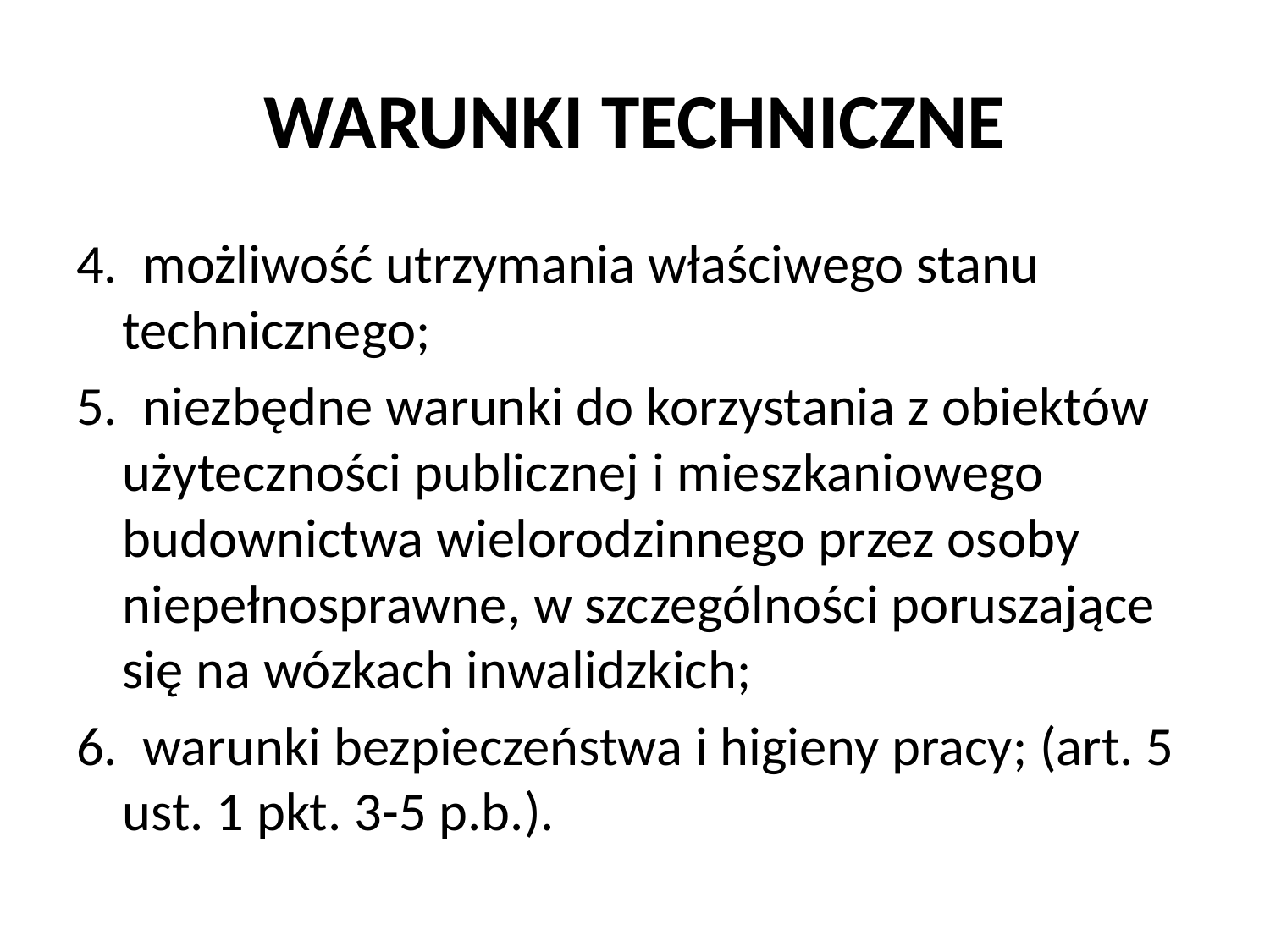

# WARUNKI TECHNICZNE
4.  możliwość utrzymania właściwego stanu technicznego;
5.  niezbędne warunki do korzystania z obiektów użyteczności publicznej i mieszkaniowego budownictwa wielorodzinnego przez osoby niepełnosprawne, w szczególności poruszające się na wózkach inwalidzkich;
6.  warunki bezpieczeństwa i higieny pracy; (art. 5 ust. 1 pkt. 3-5 p.b.).